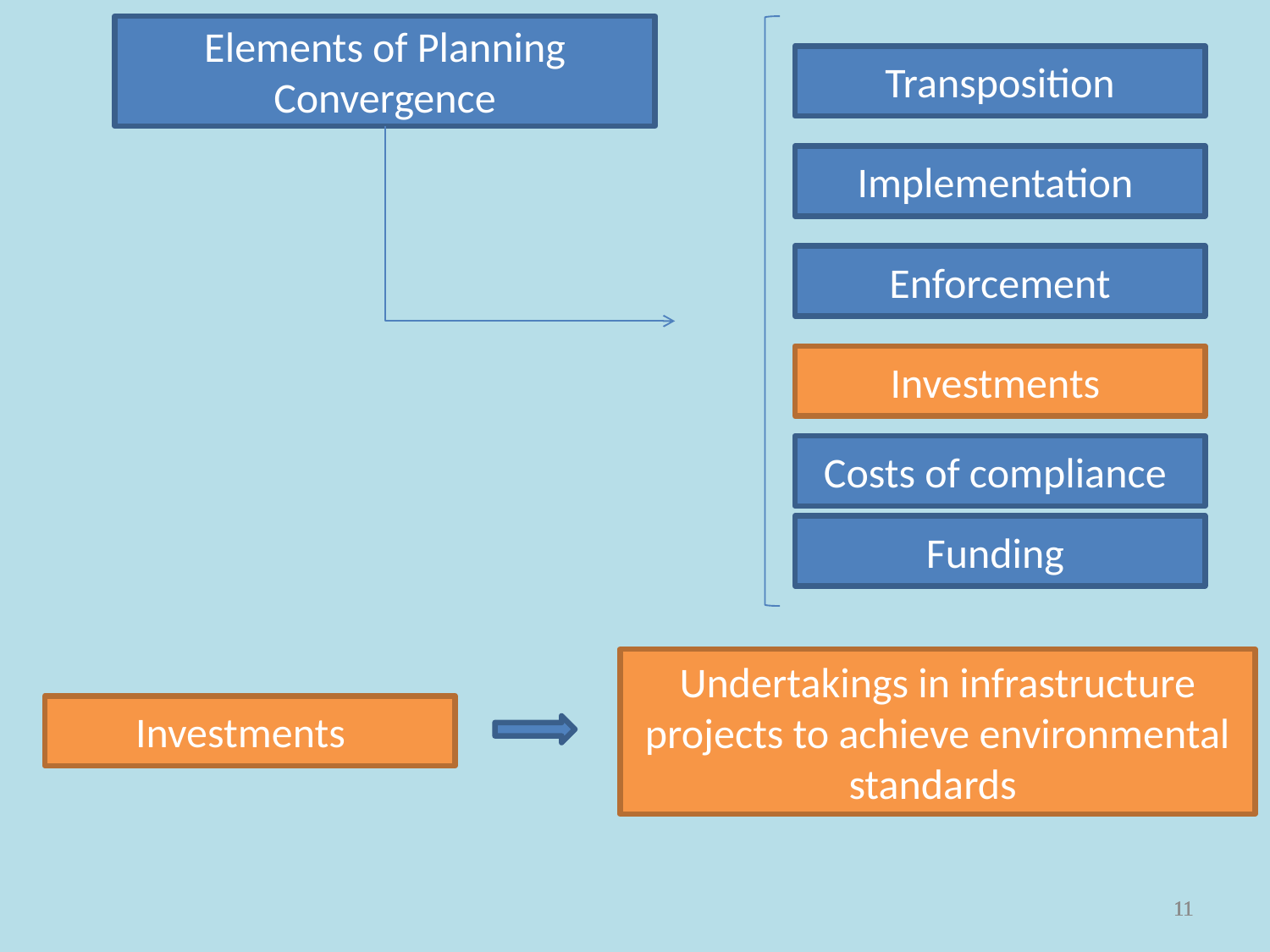

Elements of Planning Convergence

Transposition
Implementation
Enforcement
Investments
Costs of compliance
Funding
Undertakings in infrastructure projects to achieve environmental standards
Investments

11
11
11
11